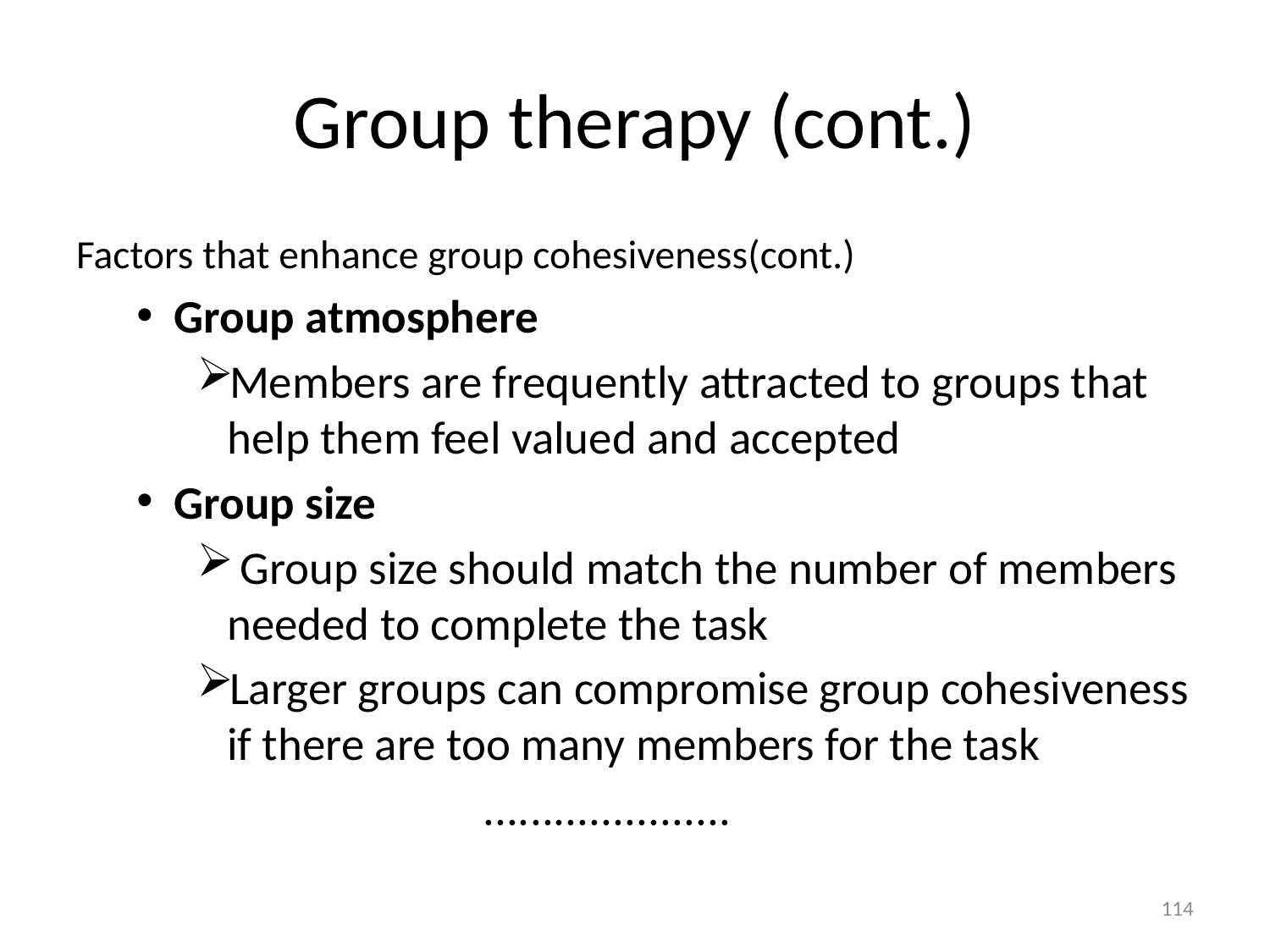

# Group therapy (cont.)
Factors that enhance group cohesiveness(cont.)
Group atmosphere
Members are frequently attracted to groups that help them feel valued and accepted
Group size
 Group size should match the number of members needed to complete the task
Larger groups can compromise group cohesiveness if there are too many members for the task
                           .....................

114